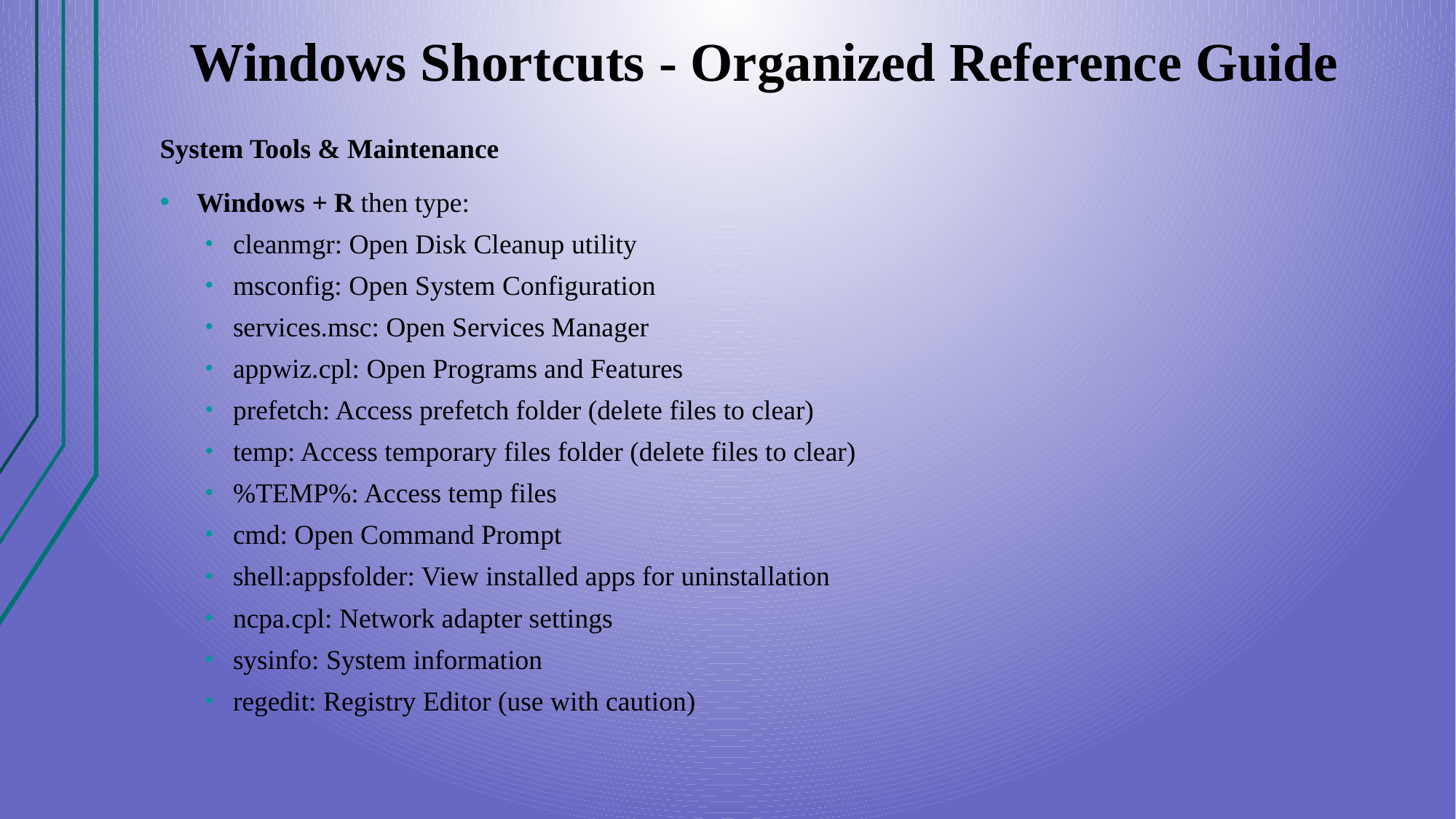

# Windows Shortcuts - Organized Reference Guide
System Tools & Maintenance
Windows + R then type:
cleanmgr: Open Disk Cleanup utility
msconfig: Open System Configuration
services.msc: Open Services Manager
appwiz.cpl: Open Programs and Features
prefetch: Access prefetch folder (delete files to clear)
temp: Access temporary files folder (delete files to clear)
%TEMP%: Access temp files
cmd: Open Command Prompt
shell:appsfolder: View installed apps for uninstallation
ncpa.cpl: Network adapter settings
sysinfo: System information
regedit: Registry Editor (use with caution)